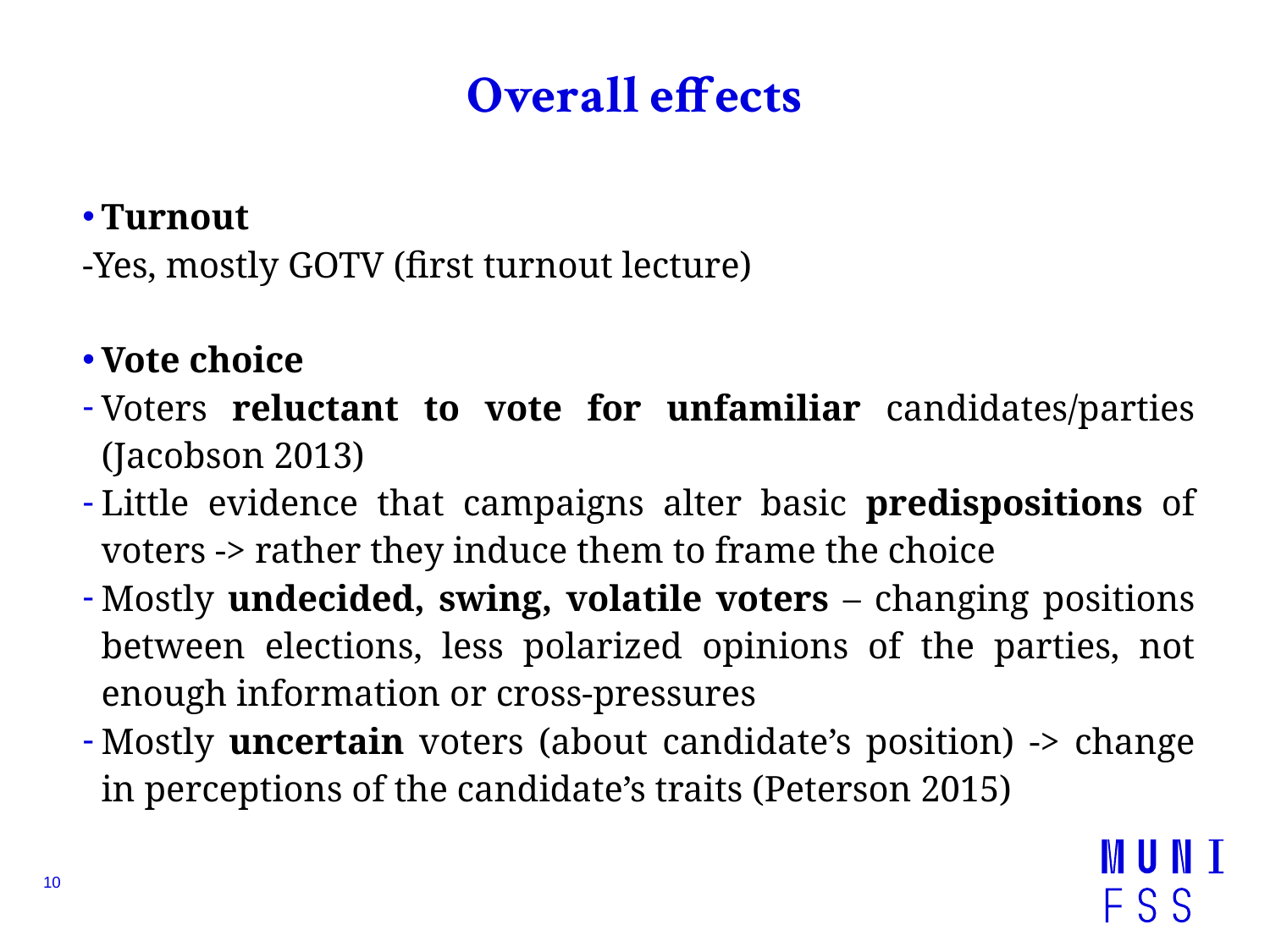

# Overall effects
Turnout
-Yes, mostly GOTV (first turnout lecture)

Vote choice
Voters reluctant to vote for unfamiliar candidates/parties (Jacobson 2013)
Little evidence that campaigns alter basic predispositions of voters -> rather they induce them to frame the choice
Mostly undecided, swing, volatile voters – changing positions between elections, less polarized opinions of the parties, not enough information or cross-pressures
Mostly uncertain voters (about candidate’s position) -> change in perceptions of the candidate’s traits (Peterson 2015)
10